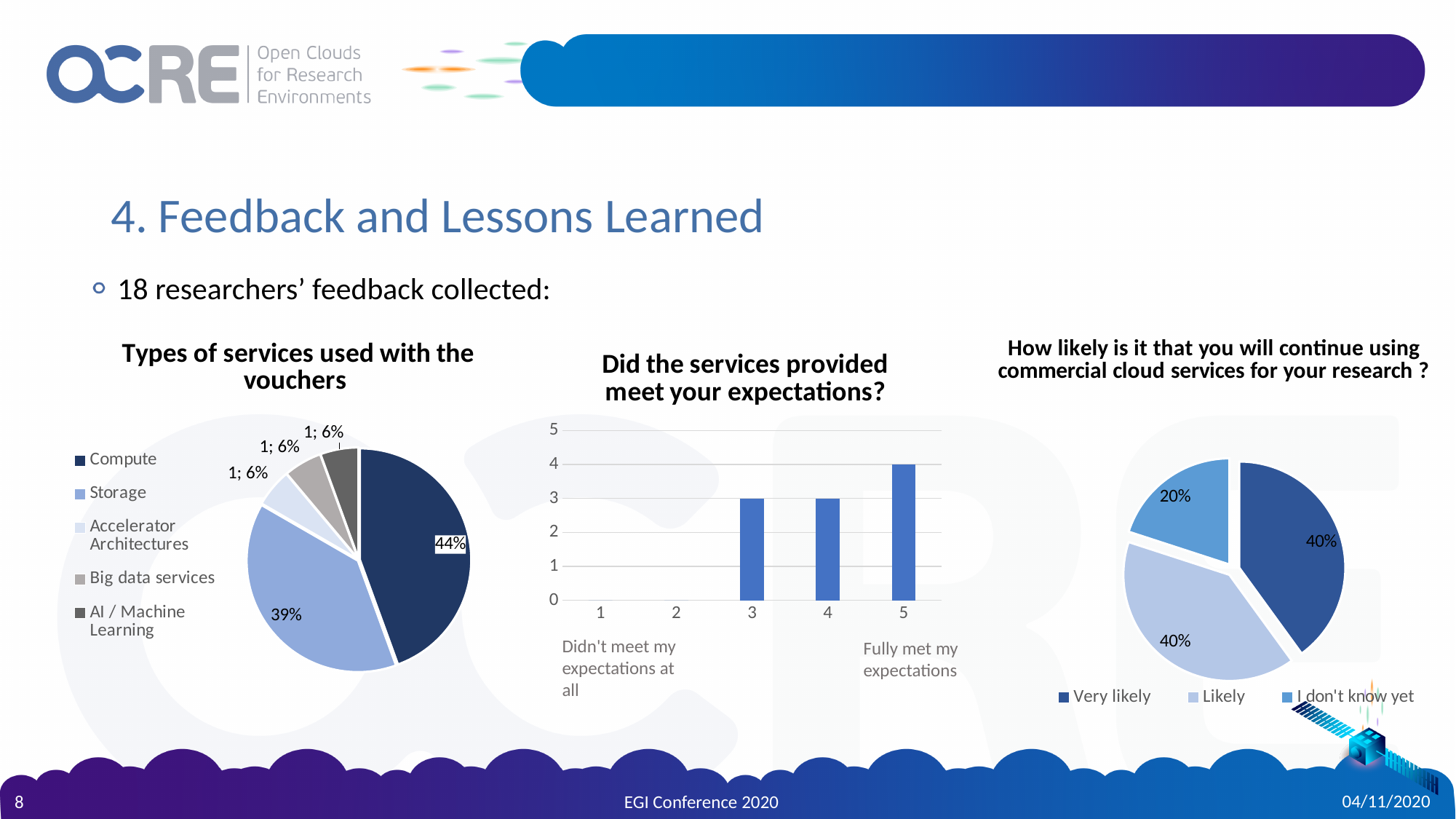

# 4. Feedback and Lessons Learned
18 researchers’ feedback collected:

### Chart: Did the services provided meet your expectations?

| Category | Did the services provided meet your expectations? |
|---|---|
| 1 | 0.0 |
| 2 | 0.0 |
| 3 | 3.0 |
| 4 | 3.0 |
| 5 | 4.0 |
Didn't meet my expectations at all
Fully met my expectations

### Chart

| Category | How likely is it that you will continue using commercial cloud services for your research ? |
|---|---|
| Very likely | 4.0 |
| Likely | 4.0 |
| I don't know yet | 2.0 |

### Chart

| Category | Repartition of vouchers across Eurodoc and MCAA channels  |
|---|---|
| Compute | 8.0 |
| Storage | 7.0 |
| Accelerator Architectures  | 1.0 |
| Big data services  | 1.0 |
| AI / Machine Learning  | 1.0 |
04/11/2020
8
EGI Conference 2020